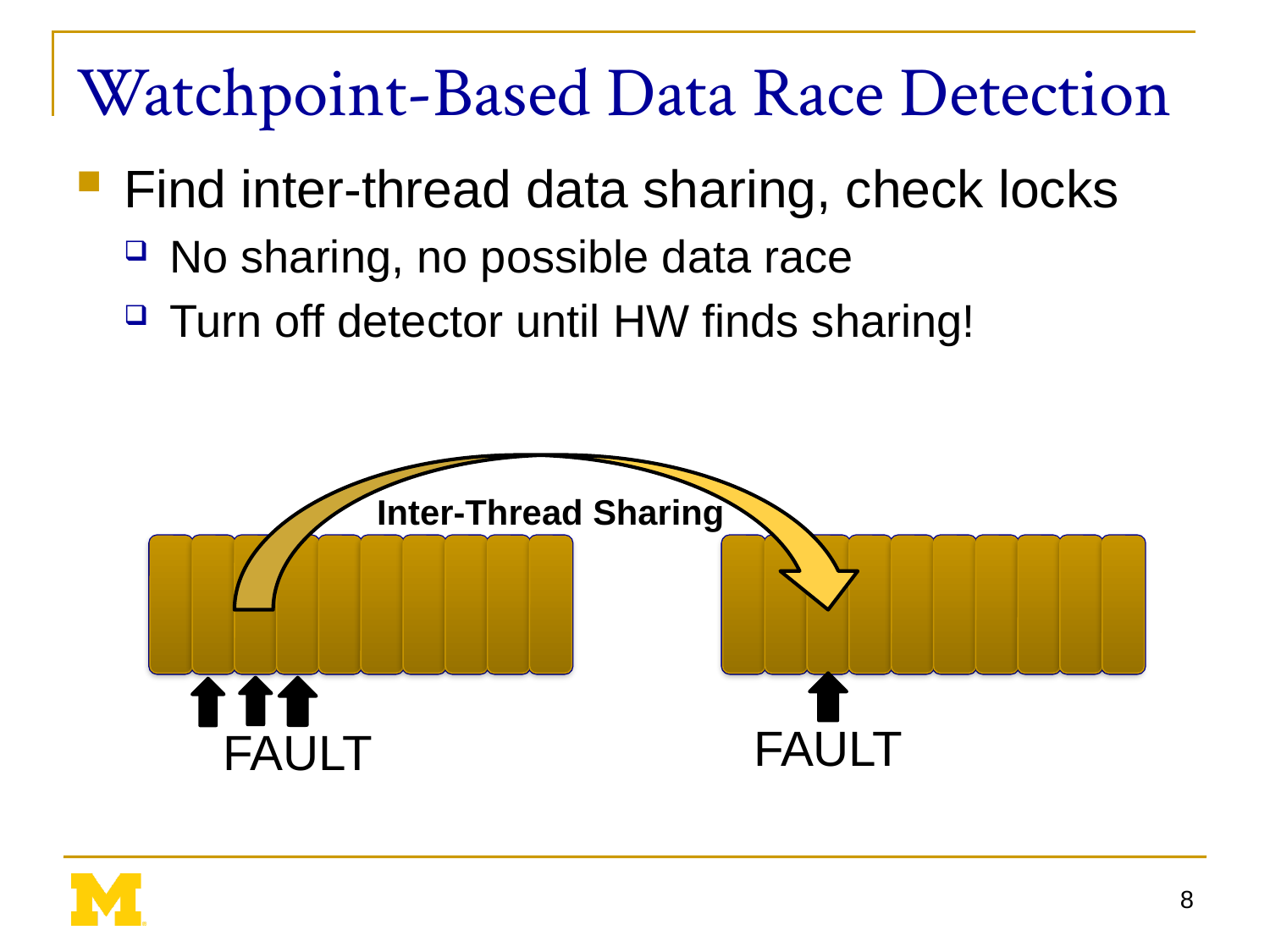

# Watchpoint-Based Data Race Detection
Find inter-thread data sharing, check locks
No sharing, no possible data race
Turn off detector until HW finds sharing!
Inter-Thread Sharing

FAULT

FAULT

8